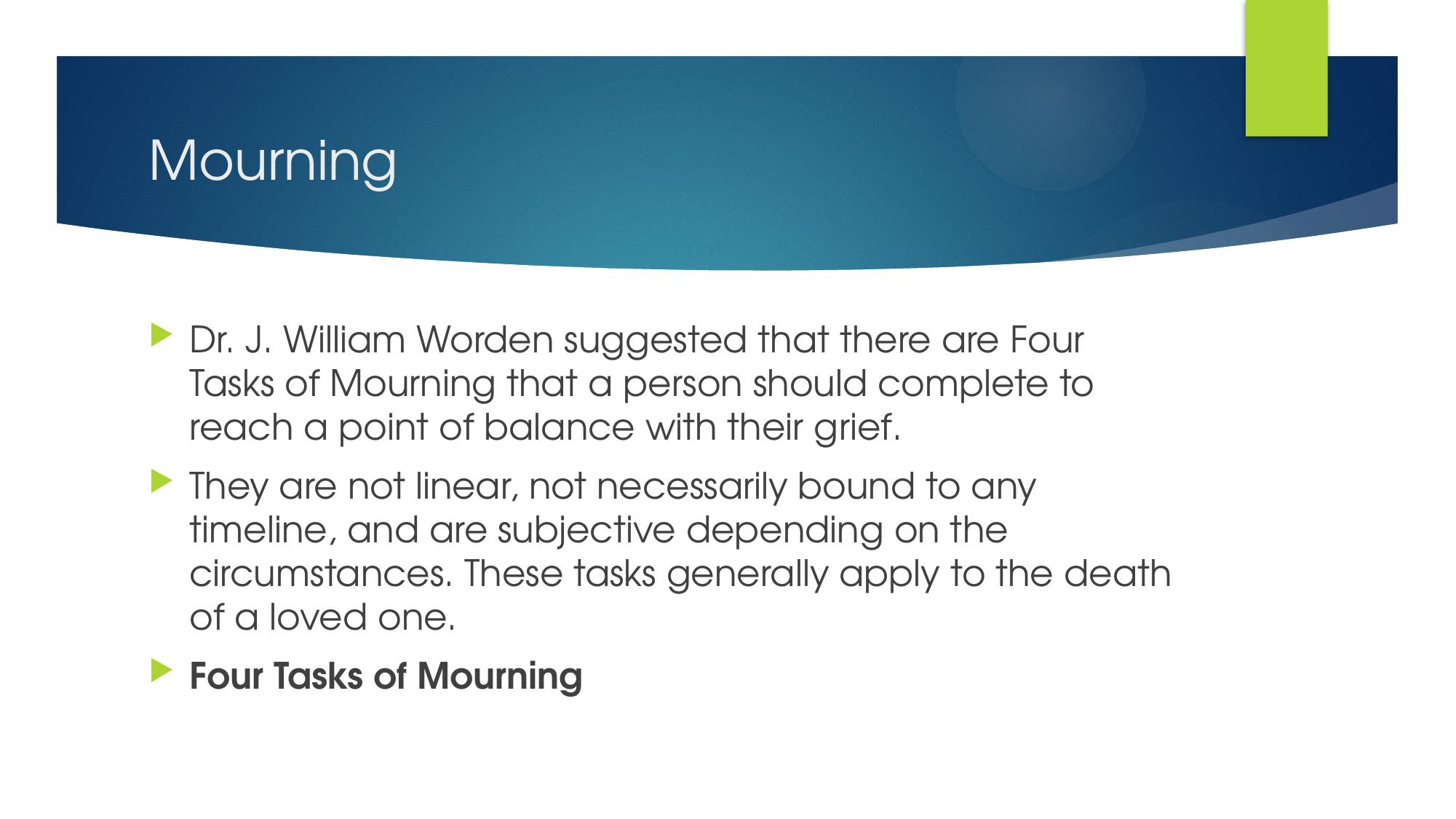

# Mourning
Dr. J. William Worden suggested that there are Four Tasks of Mourning that a person should complete to reach a point of balance with their grief.
They are not linear, not necessarily bound to any timeline, and are subjective depending on the circumstances. These tasks generally apply to the death of a loved one.
Four Tasks of Mourning